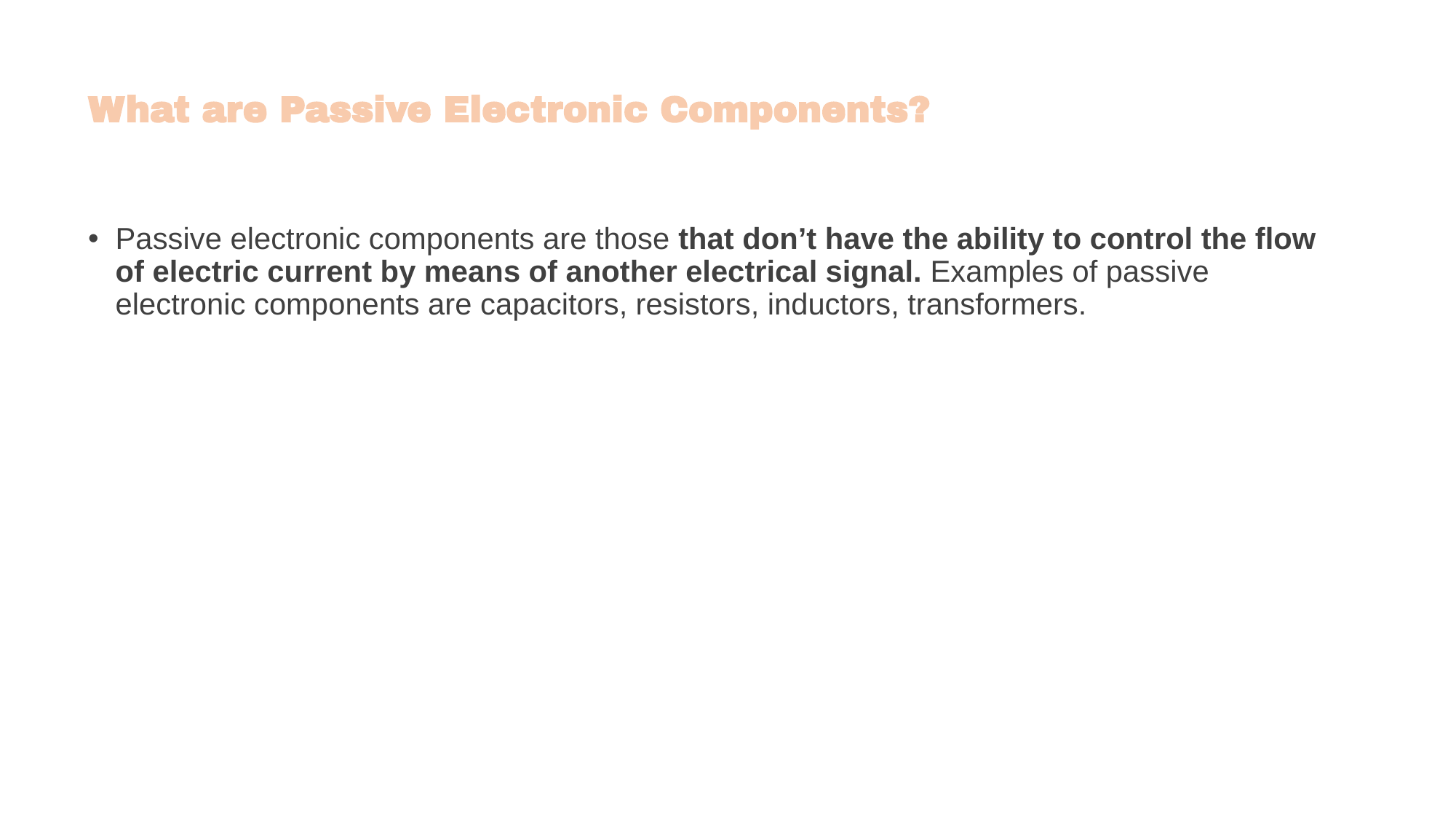

# What are Passive Electronic Components?
Passive electronic components are those that don’t have the ability to control the flow of electric current by means of another electrical signal. Examples of passive electronic components are capacitors, resistors, inductors, transformers.